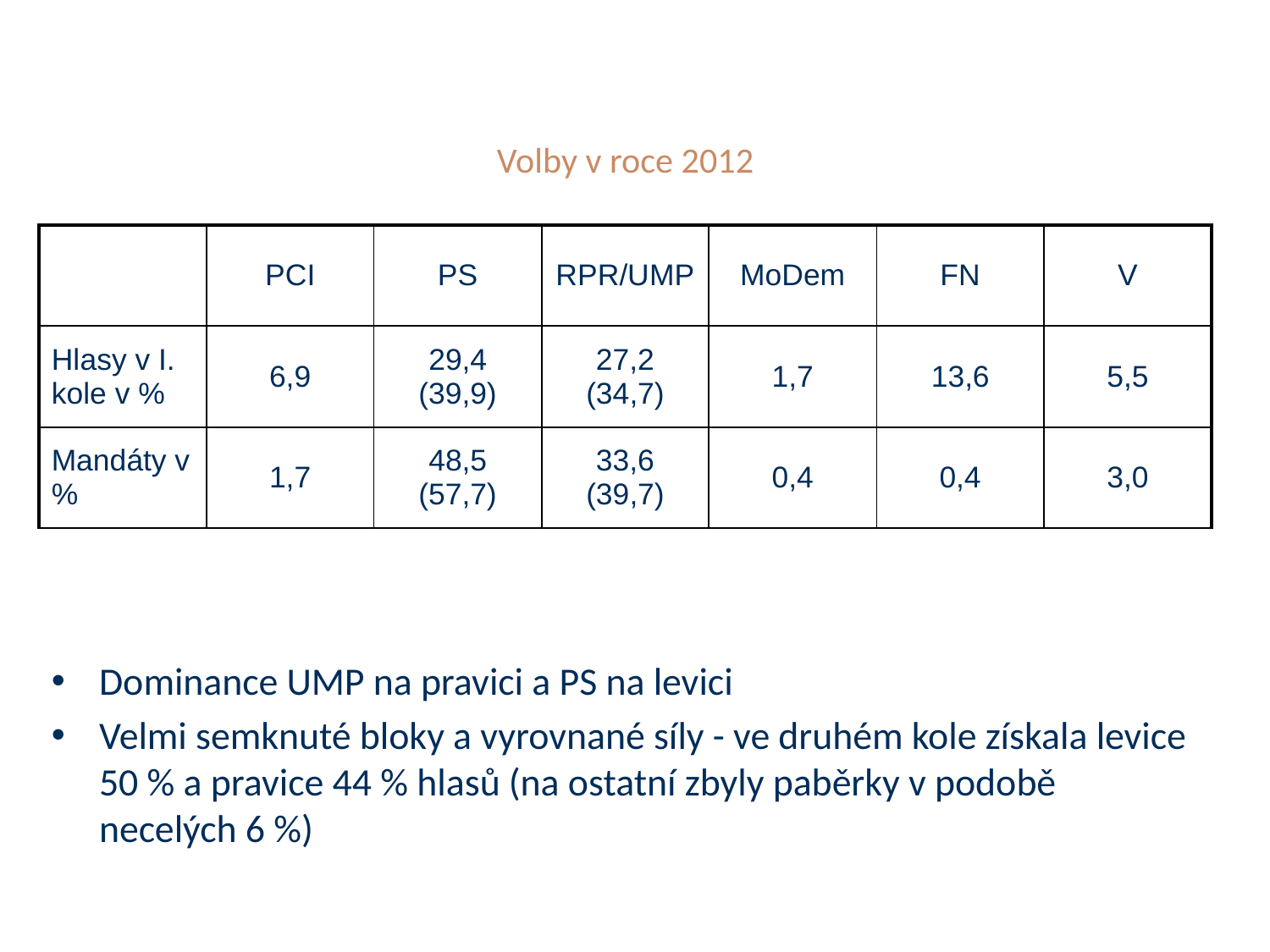

# Volby v roce 2012
|  | PCI | PS | RPR/UMP | MoDem | FN | V |
| --- | --- | --- | --- | --- | --- | --- |
| Hlasy v I. kole v % | 6,9 | 29,4 (39,9) | 27,2 (34,7) | 1,7 | 13,6 | 5,5 |
| Mandáty v % | 1,7 | 48,5 (57,7) | 33,6 (39,7) | 0,4 | 0,4 | 3,0 |

Dominance UMP na pravici a PS na levici
Velmi semknuté bloky a vyrovnané síly - ve druhém kole získala levice 50 % a pravice 44 % hlasů (na ostatní zbyly paběrky v podobě necelých 6 %)